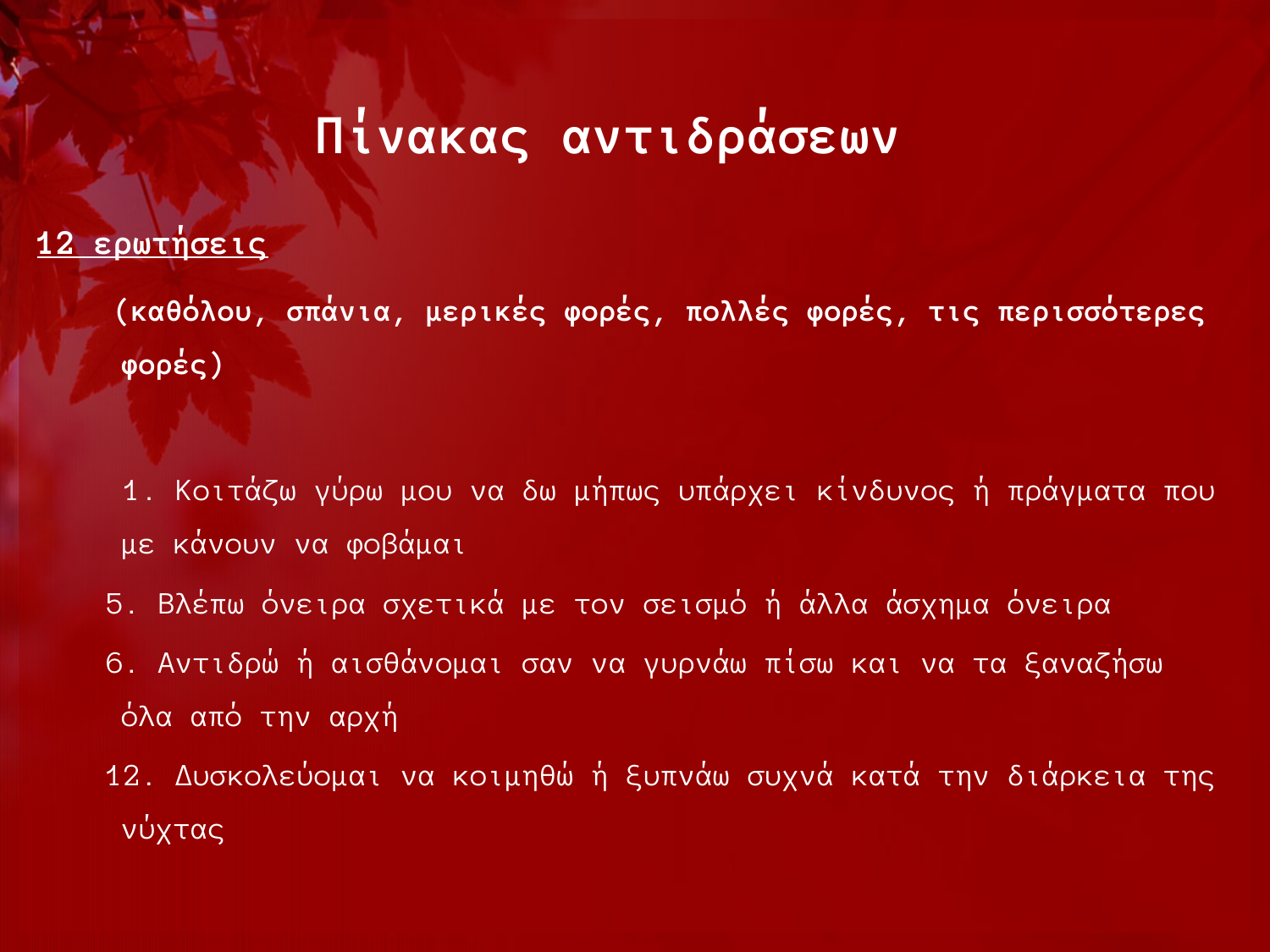

# Πίνακας αντιδράσεων
12 ερωτήσεις
    (καθόλου, σπάνια, μερικές φορές, πολλές φορές, τις περισσότερες φορές)

     1. Κοιτάζω γύρω μου να δω μήπως υπάρχει κίνδυνος ή πράγματα που με κάνουν να φοβάμαι
    5. Βλέπω όνειρα σχετικά με τον σεισμό ή άλλα άσχημα όνειρα
    6. Αντιδρώ ή αισθάνομαι σαν να γυρνάω πίσω και να τα ξαναζήσω όλα από την αρχή
    12. Δυσκολεύομαι να κοιμηθώ ή ξυπνάω συχνά κατά την διάρκεια της νύχτας